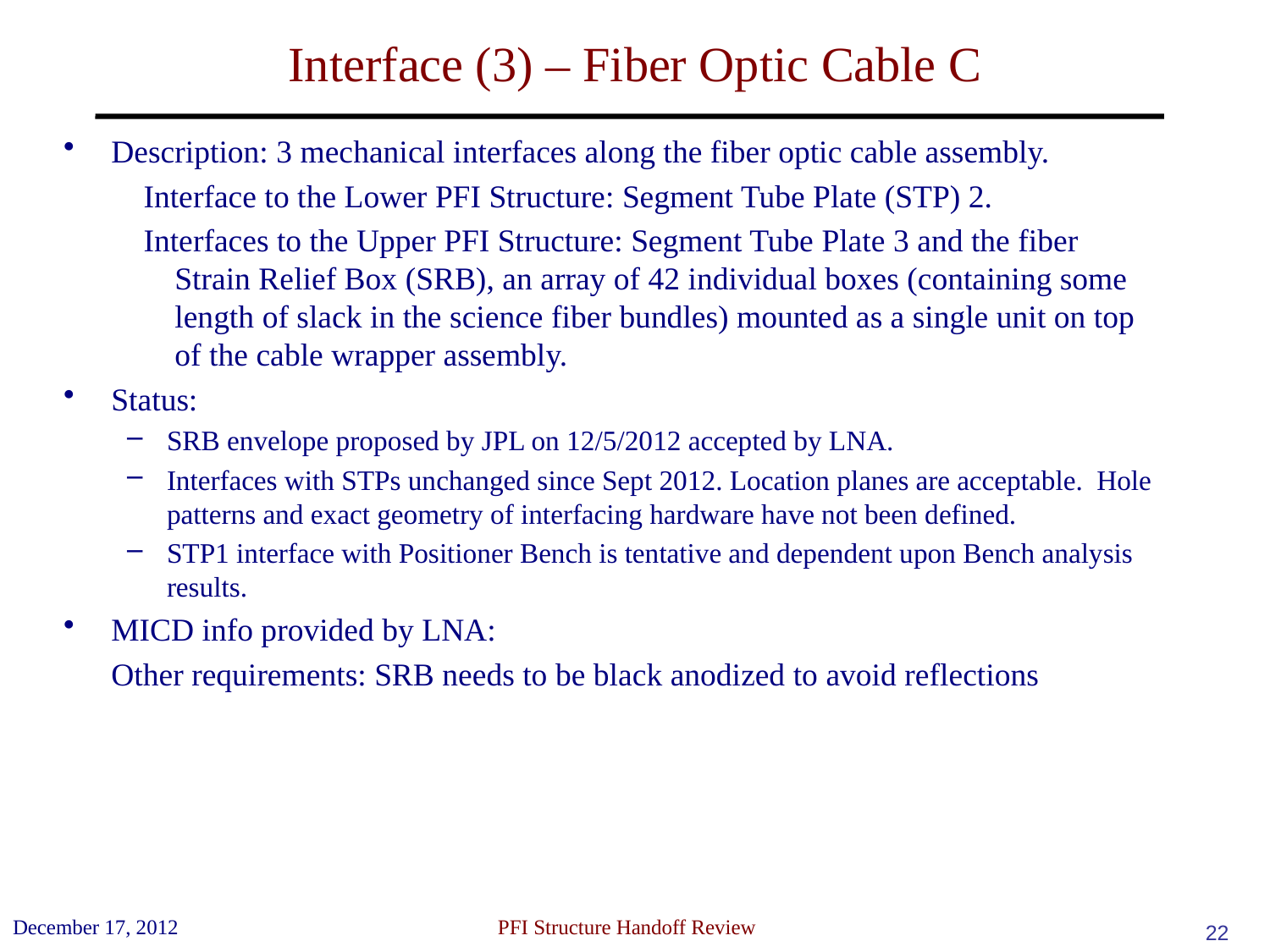

# Interface (3) – Fiber Optic Cable C
Description: 3 mechanical interfaces along the fiber optic cable assembly.
Interface to the Lower PFI Structure: Segment Tube Plate (STP) 2.
Interfaces to the Upper PFI Structure: Segment Tube Plate 3 and the fiber Strain Relief Box (SRB), an array of 42 individual boxes (containing some length of slack in the science fiber bundles) mounted as a single unit on top of the cable wrapper assembly.
Status:
SRB envelope proposed by JPL on 12/5/2012 accepted by LNA.
Interfaces with STPs unchanged since Sept 2012. Location planes are acceptable.  Hole patterns and exact geometry of interfacing hardware have not been defined.
STP1 interface with Positioner Bench is tentative and dependent upon Bench analysis results.
MICD info provided by LNA:
	Other requirements: SRB needs to be black anodized to avoid reflections
December 17, 2012
 PFI Structure Handoff Review
22